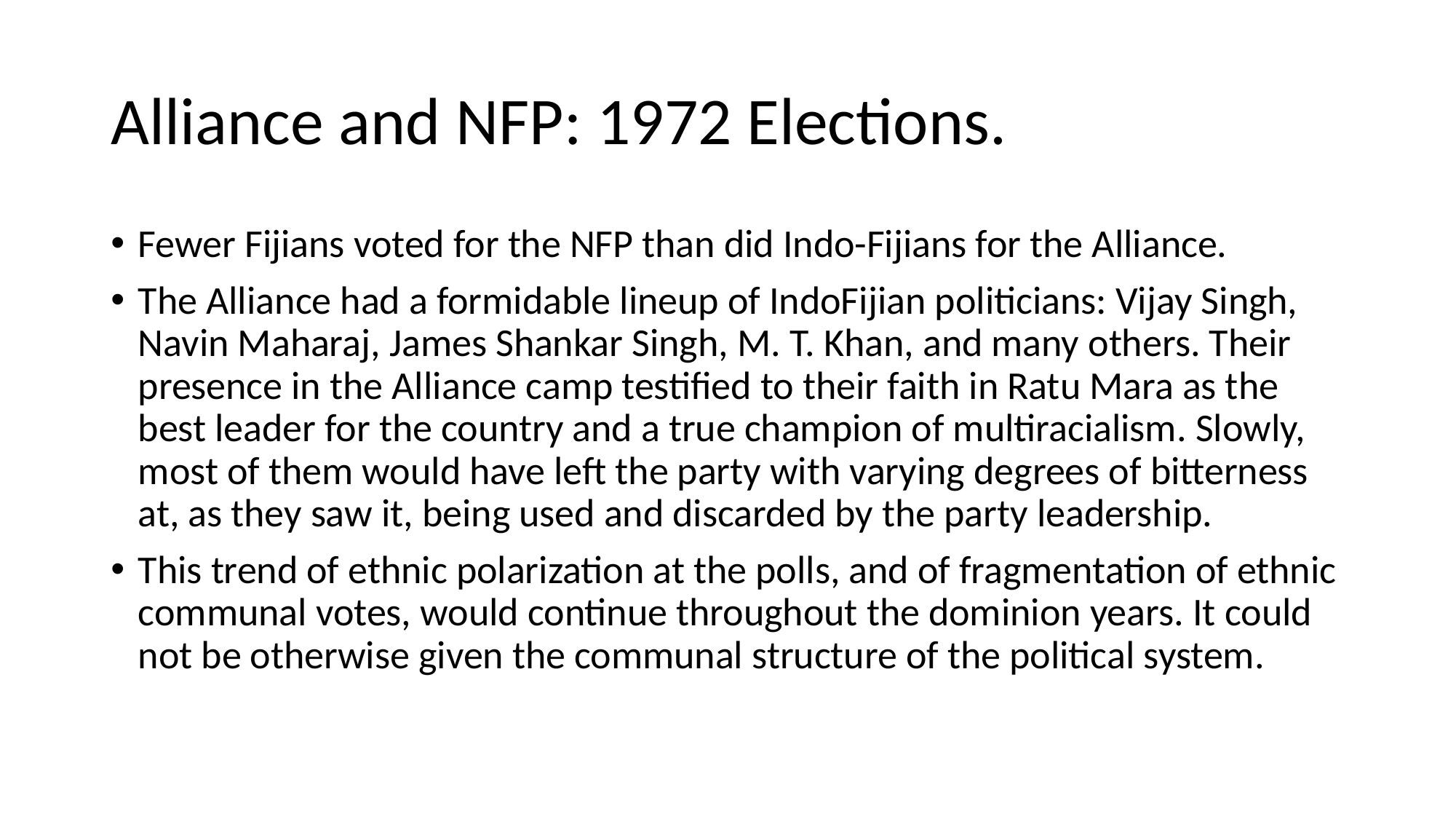

# Alliance and NFP: 1972 Elections.
Fewer Fijians voted for the NFP than did Indo-Fijians for the Alliance.
The Alliance had a formidable lineup of IndoFijian politicians: Vijay Singh, Navin Maharaj, James Shankar Singh, M. T. Khan, and many others. Their presence in the Alliance camp testified to their faith in Ratu Mara as the best leader for the country and a true champion of multiracialism. Slowly, most of them would have left the party with varying degrees of bitterness at, as they saw it, being used and discarded by the party leadership.
This trend of ethnic polarization at the polls, and of fragmentation of ethnic communal votes, would continue throughout the dominion years. It could not be otherwise given the communal structure of the political system.